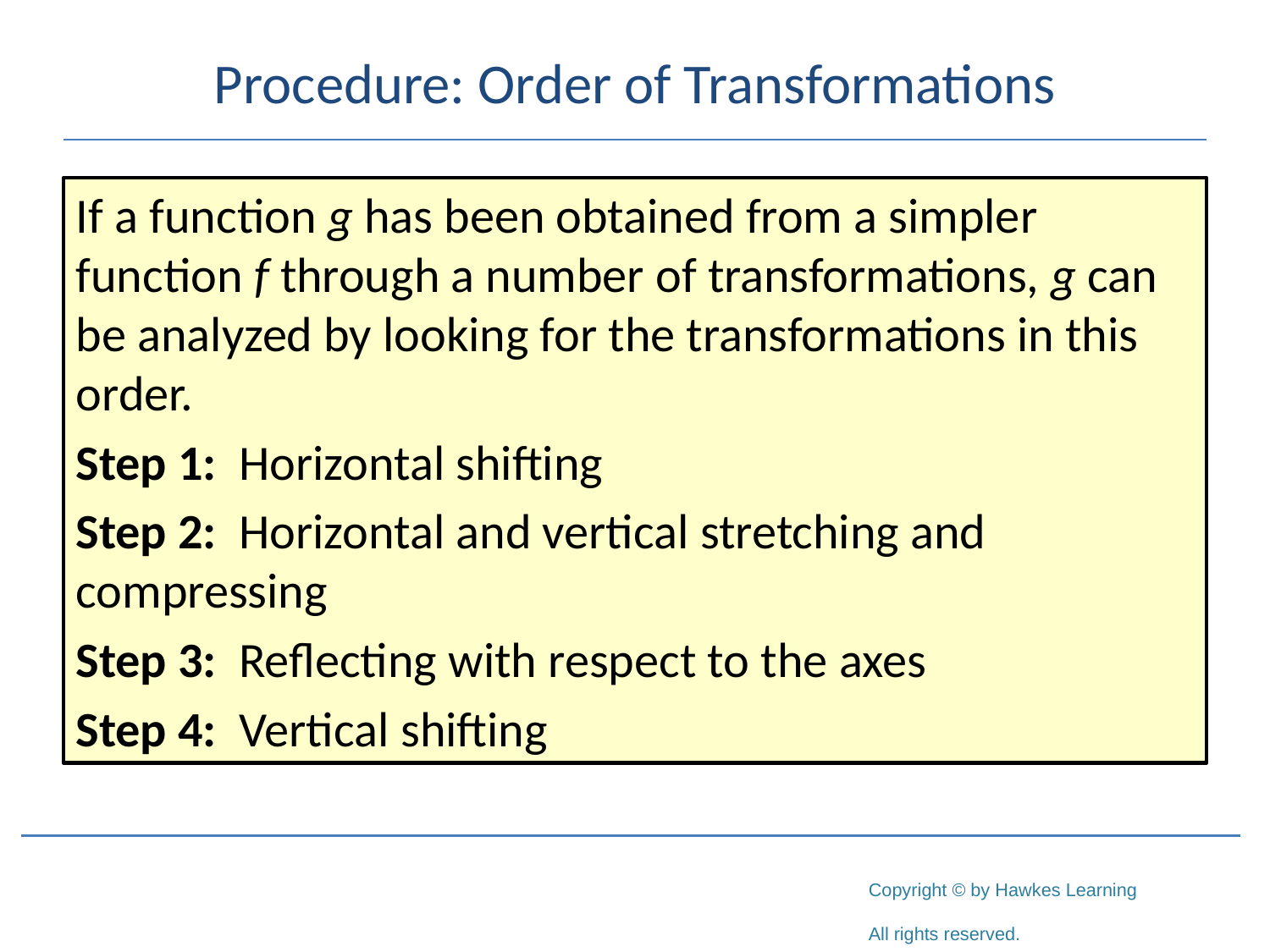

# Procedure: Order of Transformations
If a function g has been obtained from a simpler function f through a number of transformations, g can be analyzed by looking for the transformations in this order.
Step 1:  Horizontal shifting
Step 2:  Horizontal and vertical stretching and compressing
Step 3:  Reflecting with respect to the axes
Step 4:  Vertical shifting